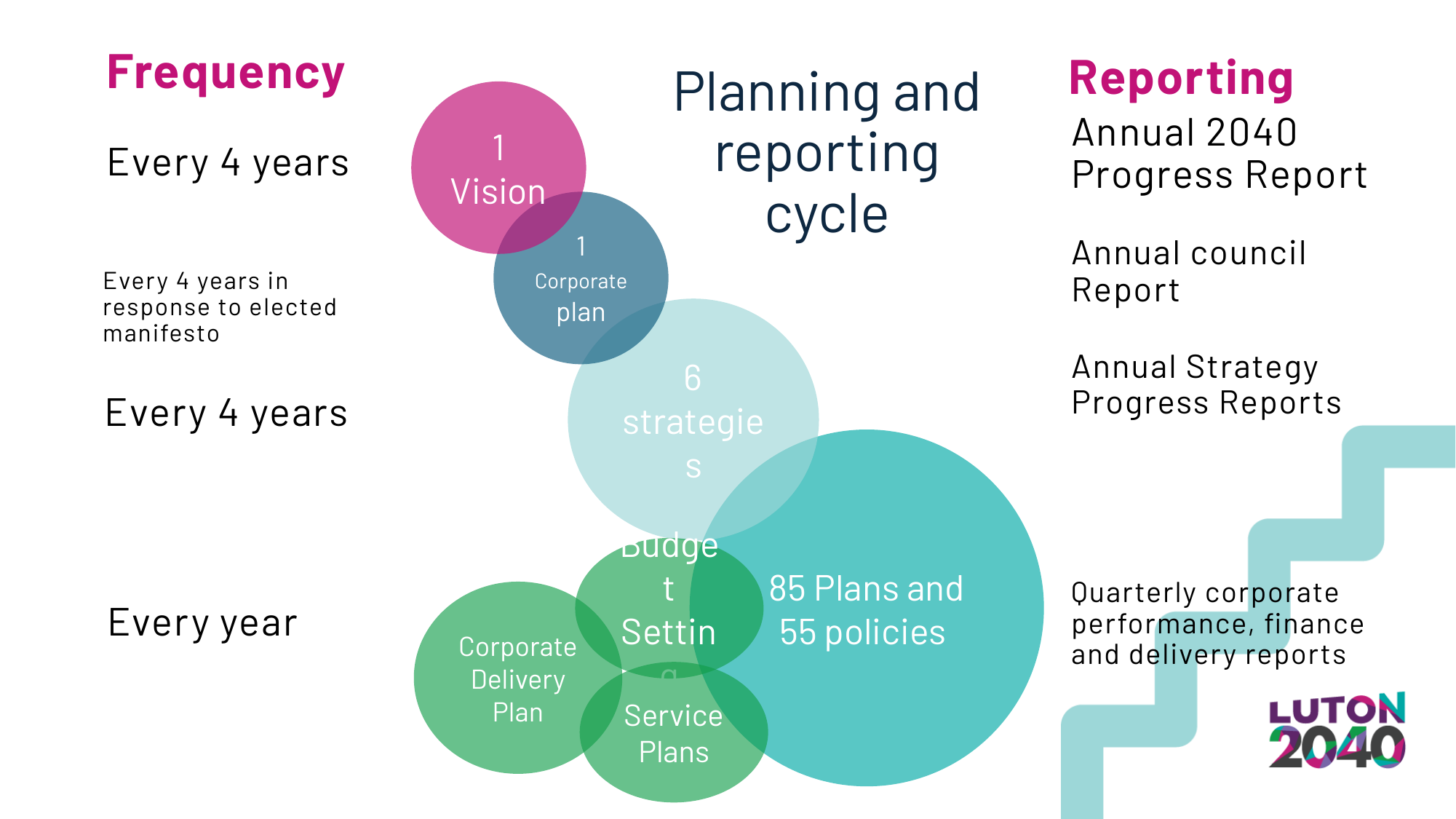

# Planning and reporting cycle
Frequency
Reporting
1 Vision
1 Corporate plan
6 strategies
85 Plans and 55 policies
Budget Setting
Corporate Delivery Plan
Service Plans
Annual 2040 Progress Report
Every 4 years
Annual council Report
Every 4 years in response to elected manifesto
Annual Strategy Progress Reports
Every 4 years
Quarterly corporate performance, finance and delivery reports
Every year